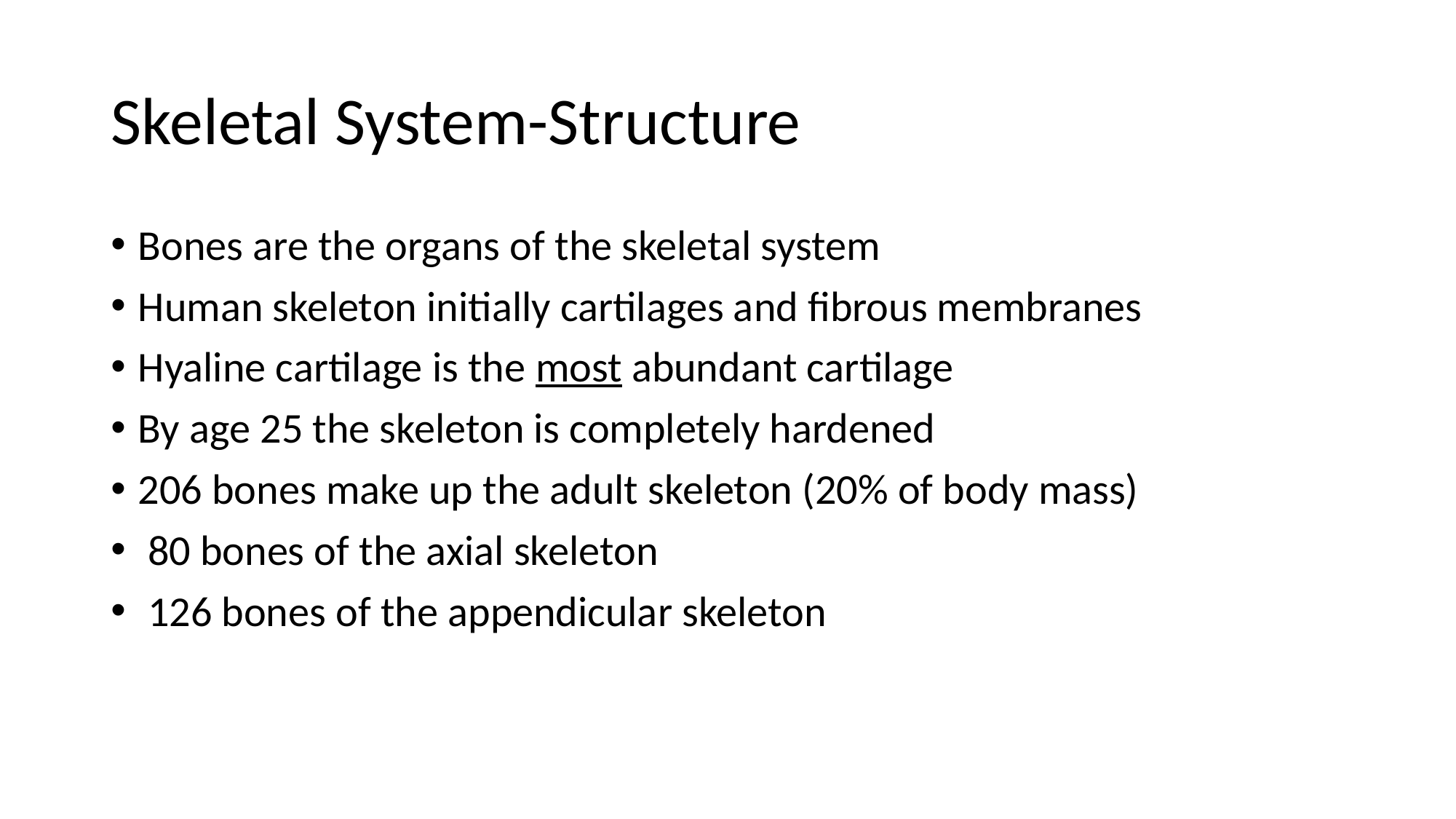

# Skeletal System-Structure
Bones are the organs of the skeletal system
Human skeleton initially cartilages and fibrous membranes
Hyaline cartilage is the most abundant cartilage
By age 25 the skeleton is completely hardened
206 bones make up the adult skeleton (20% of body mass)
 80 bones of the axial skeleton
 126 bones of the appendicular skeleton